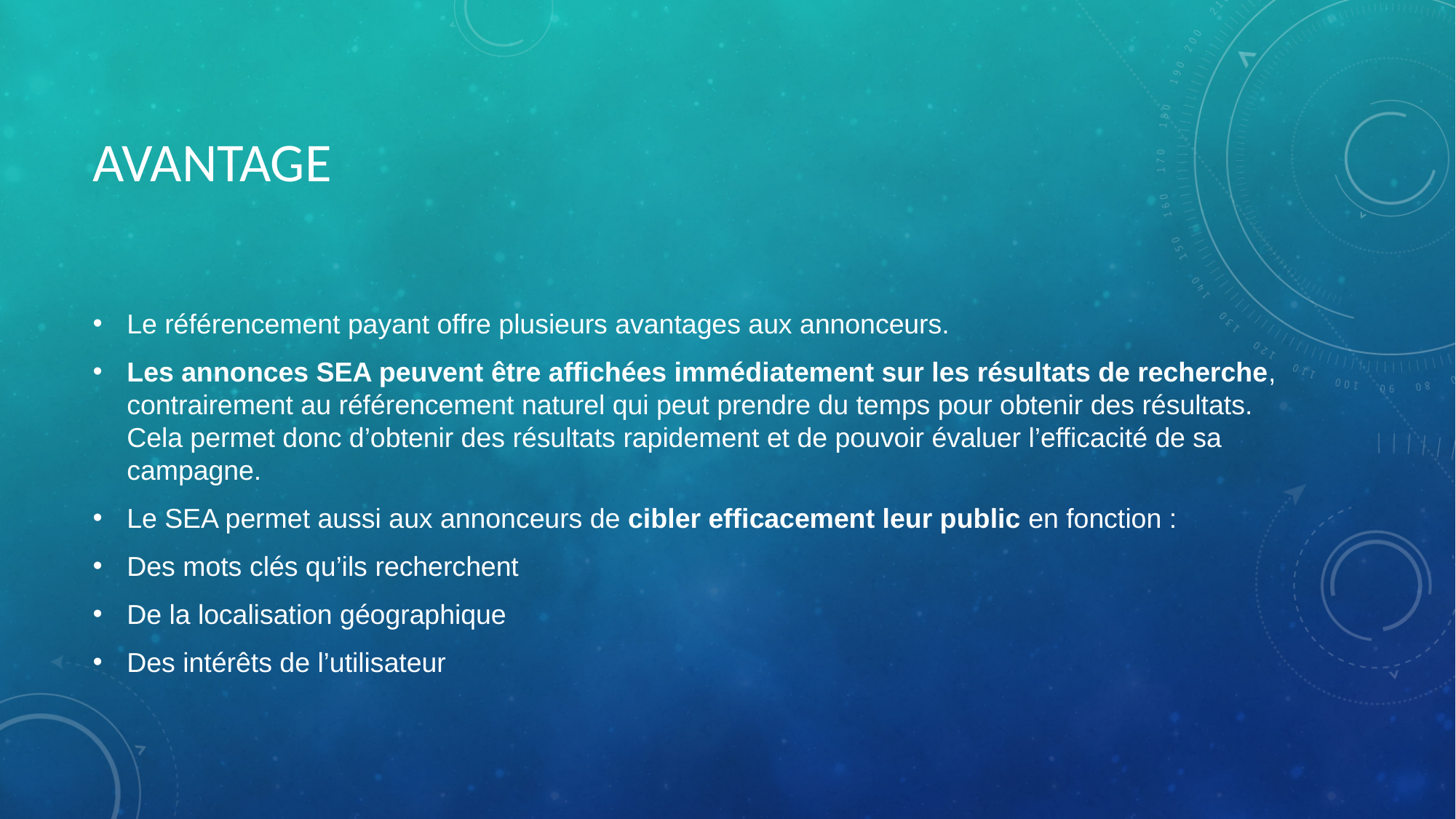

# Avantage
Le référencement payant offre plusieurs avantages aux annonceurs.
Les annonces SEA peuvent être affichées immédiatement sur les résultats de recherche, contrairement au référencement naturel qui peut prendre du temps pour obtenir des résultats. Cela permet donc d’obtenir des résultats rapidement et de pouvoir évaluer l’efficacité de sa campagne.
Le SEA permet aussi aux annonceurs de cibler efficacement leur public en fonction :
Des mots clés qu’ils recherchent
De la localisation géographique
Des intérêts de l’utilisateur